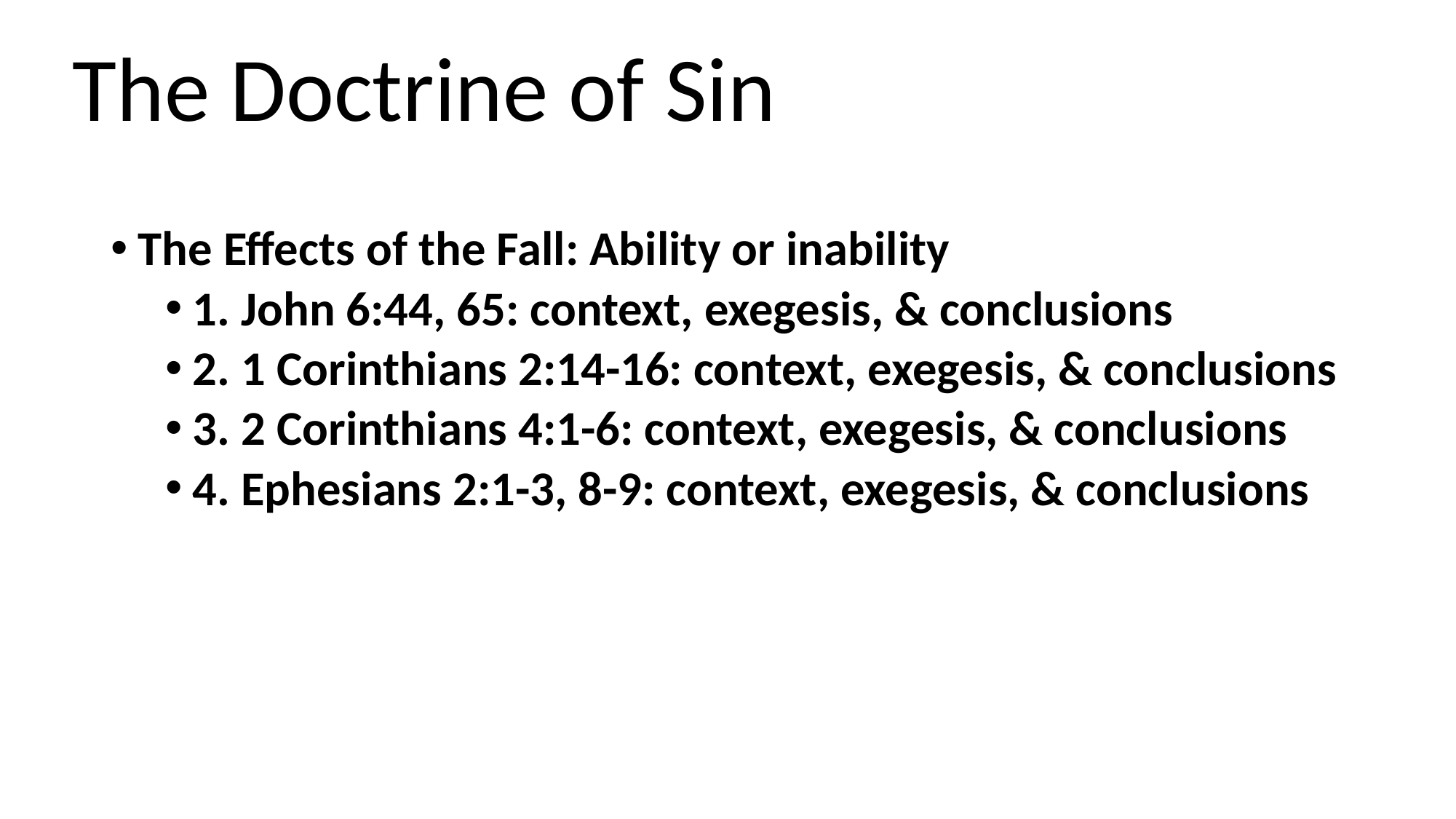

The Doctrine of Sin
The Effects of the Fall: Ability or inability
1. John 6:44, 65: context, exegesis, & conclusions
2. 1 Corinthians 2:14-16: context, exegesis, & conclusions
3. 2 Corinthians 4:1-6: context, exegesis, & conclusions
4. Ephesians 2:1-3, 8-9: context, exegesis, & conclusions